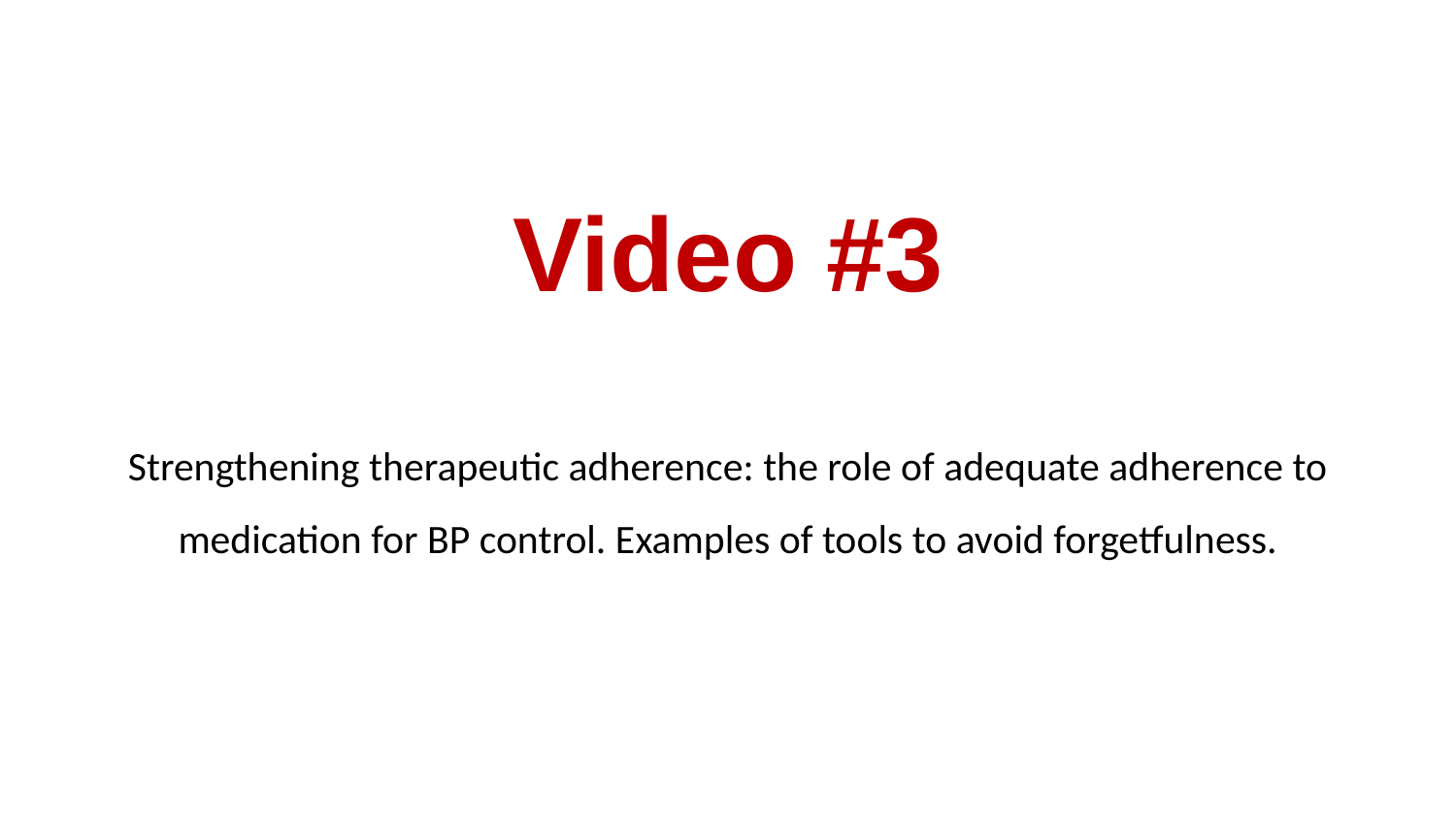

# Video #3
Strengthening therapeutic adherence: the role of adequate adherence to medication for BP control. Examples of tools to avoid forgetfulness.